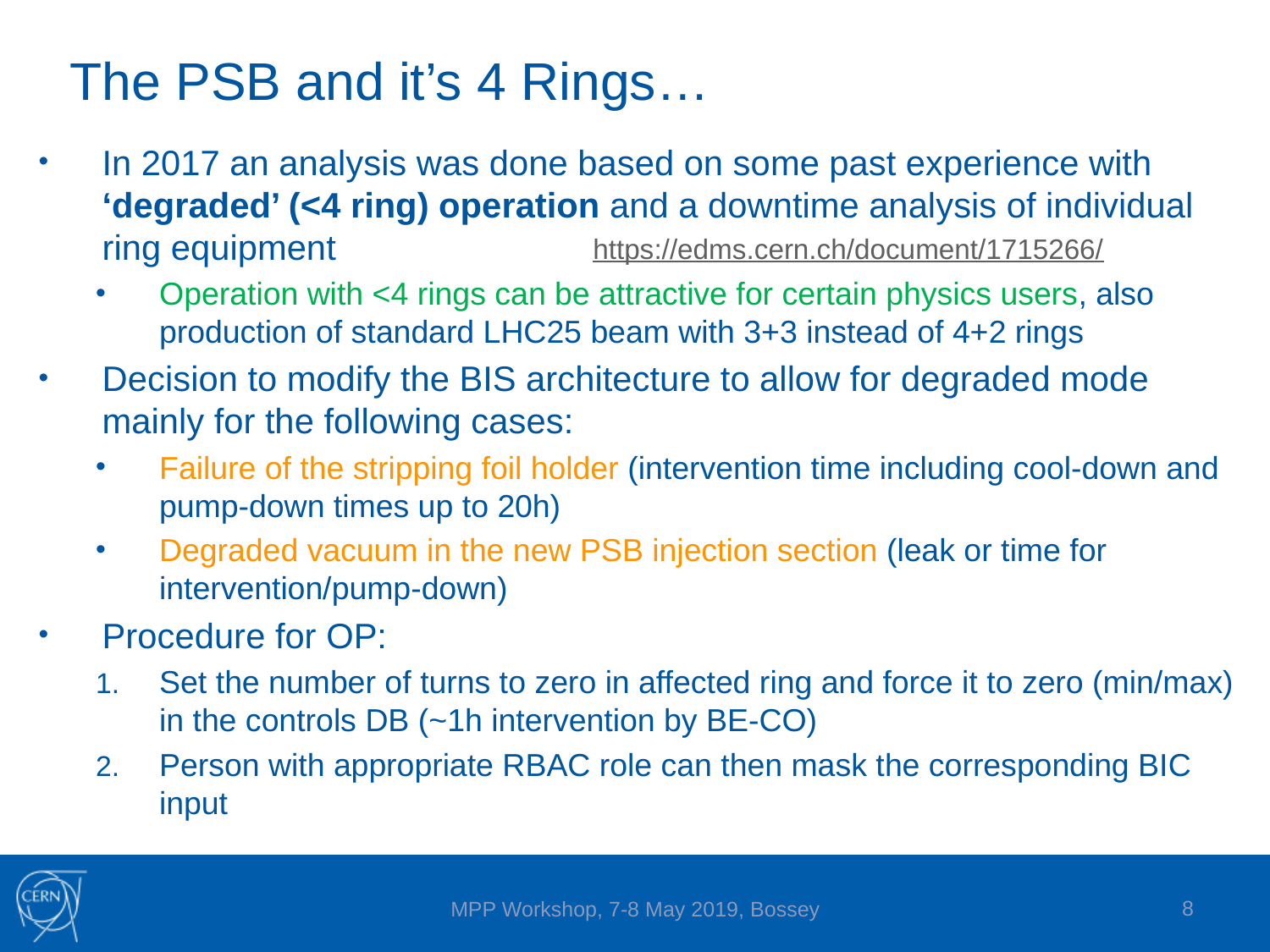

# The PSB and it’s 4 Rings…
In 2017 an analysis was done based on some past experience with ‘degraded’ (<4 ring) operation and a downtime analysis of individual ring equipment
Operation with <4 rings can be attractive for certain physics users, also production of standard LHC25 beam with 3+3 instead of 4+2 rings
Decision to modify the BIS architecture to allow for degraded mode mainly for the following cases:
Failure of the stripping foil holder (intervention time including cool-down and pump-down times up to 20h)
Degraded vacuum in the new PSB injection section (leak or time for intervention/pump-down)
Procedure for OP:
Set the number of turns to zero in affected ring and force it to zero (min/max) in the controls DB (~1h intervention by BE-CO)
Person with appropriate RBAC role can then mask the corresponding BIC input

https://edms.cern.ch/document/1715266/
8
MPP Workshop, 7-8 May 2019, Bossey